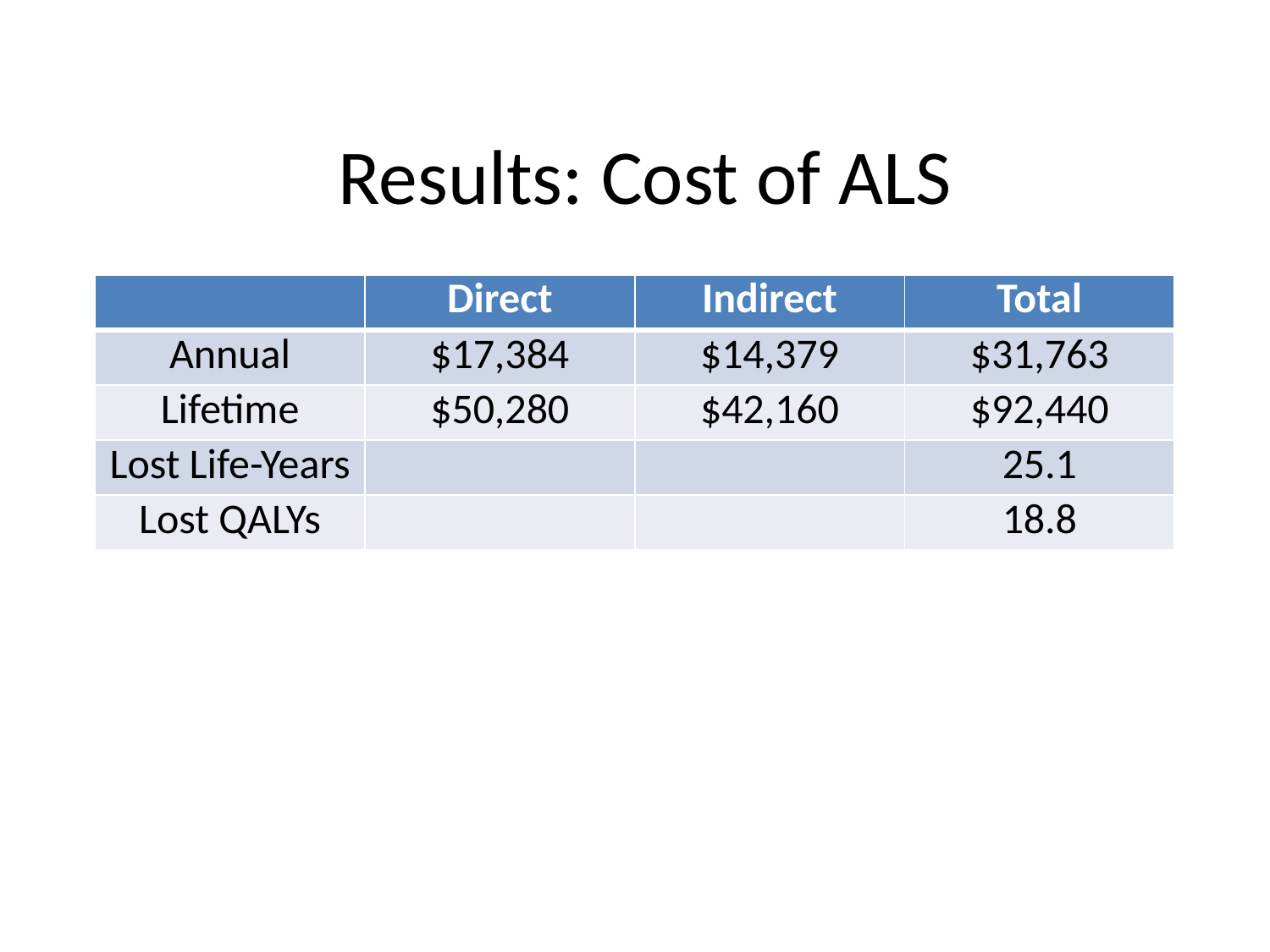

# Results: Cost of ALS
|  | Direct | Indirect | Total |
| --- | --- | --- | --- |
| Annual | $17,384 | $14,379 | $31,763 |
| Lifetime | $50,280 | $42,160 | $92,440 |
| Lost Life-Years |  |  | 25.1 |
| Lost QALYs |  |  | 18.8 |